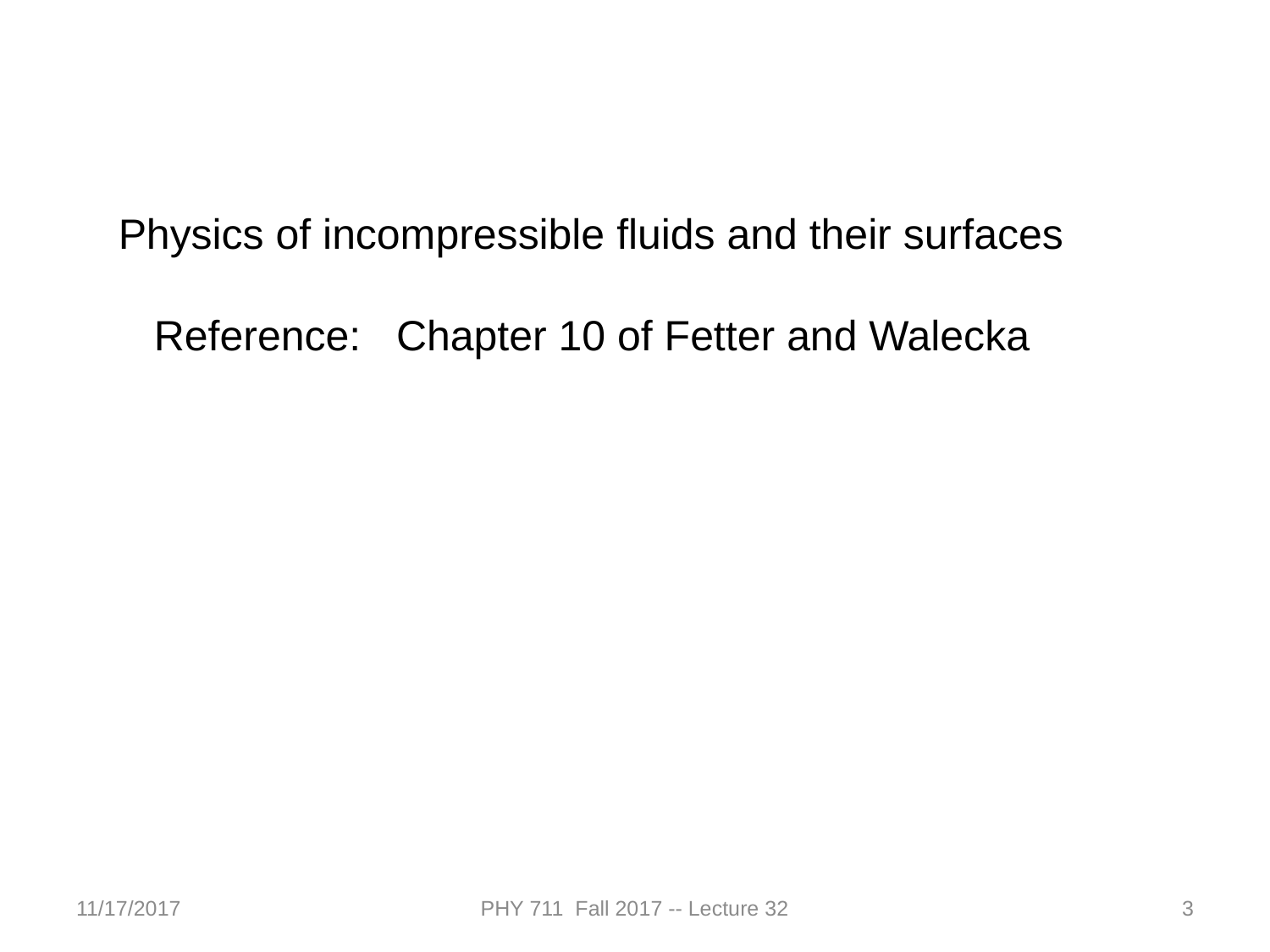

Physics of incompressible fluids and their surfaces

   Reference:   Chapter 10 of Fetter and Walecka
11/17/2017
PHY 711  Fall 2017 -- Lecture 32
3